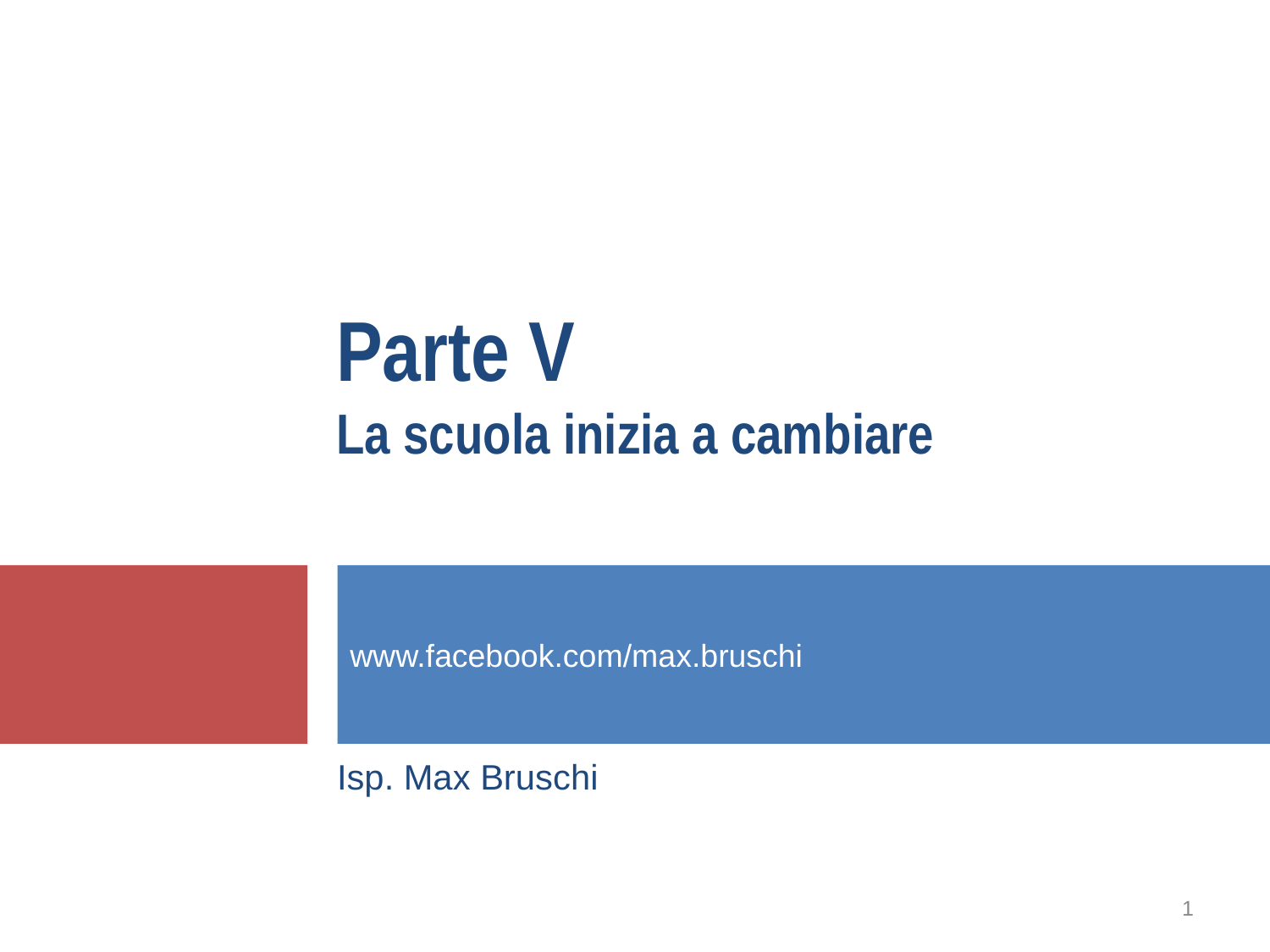

# Parte V La scuola inizia a cambiare

www.facebook.com/max.bruschi
Isp. Max Bruschi
1